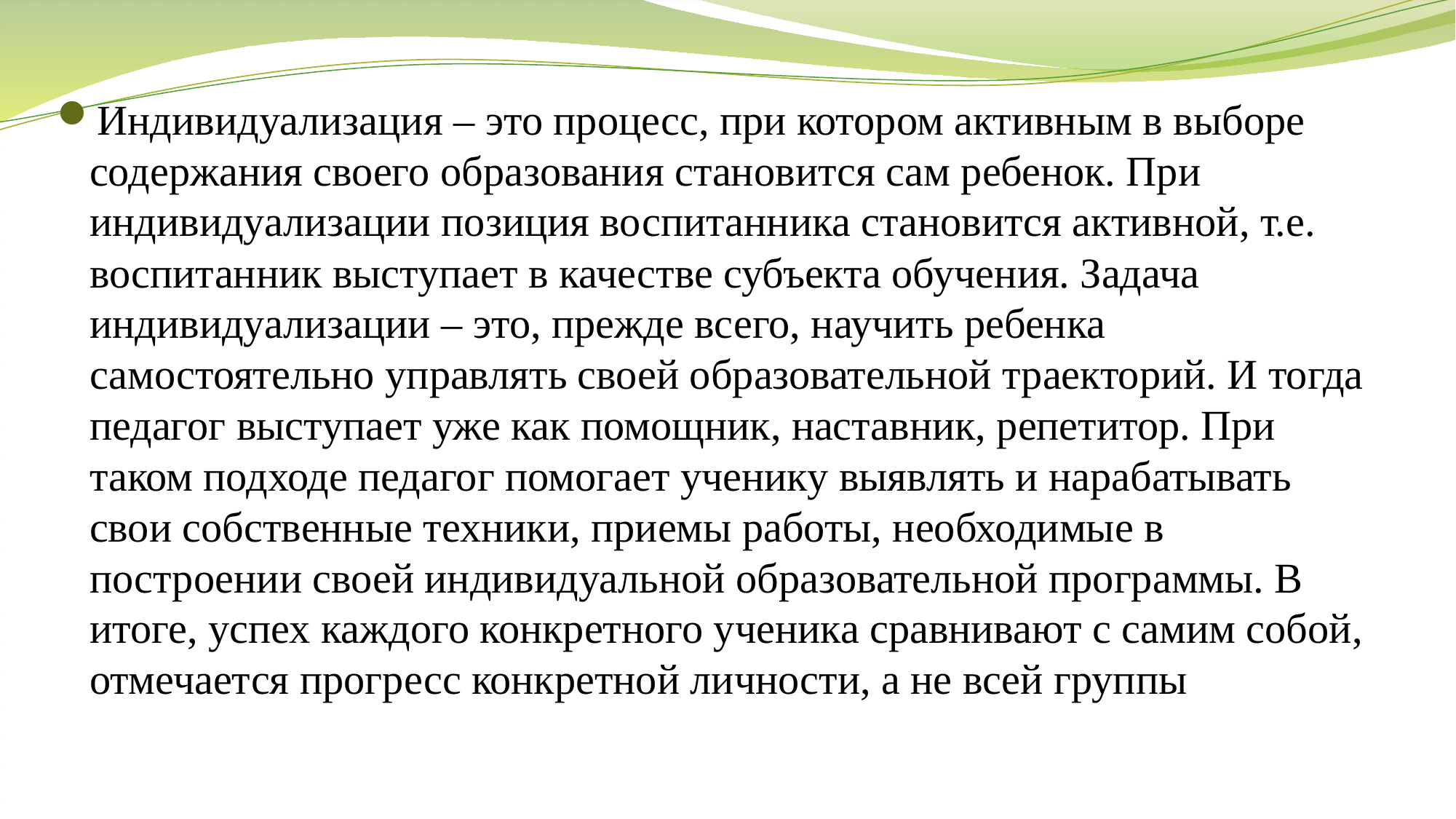

Индивидуализация – это процесс, при котором активным в выборе содержания своего образования становится сам ребенок. При индивидуализации позиция воспитанника становится активной, т.е. воспитанник выступает в качестве субъекта обучения. Задача индивидуализации – это, прежде всего, научить ребенка самостоятельно управлять своей образовательной траекторий. И тогда педагог выступает уже как помощник, наставник, репетитор. При таком подходе педагог помогает ученику выявлять и нарабатывать свои собственные техники, приемы работы, необходимые в построении своей индивидуальной образовательной программы. В итоге, успех каждого конкретного ученика сравнивают с самим собой, отмечается прогресс конкретной личности, а не всей группы